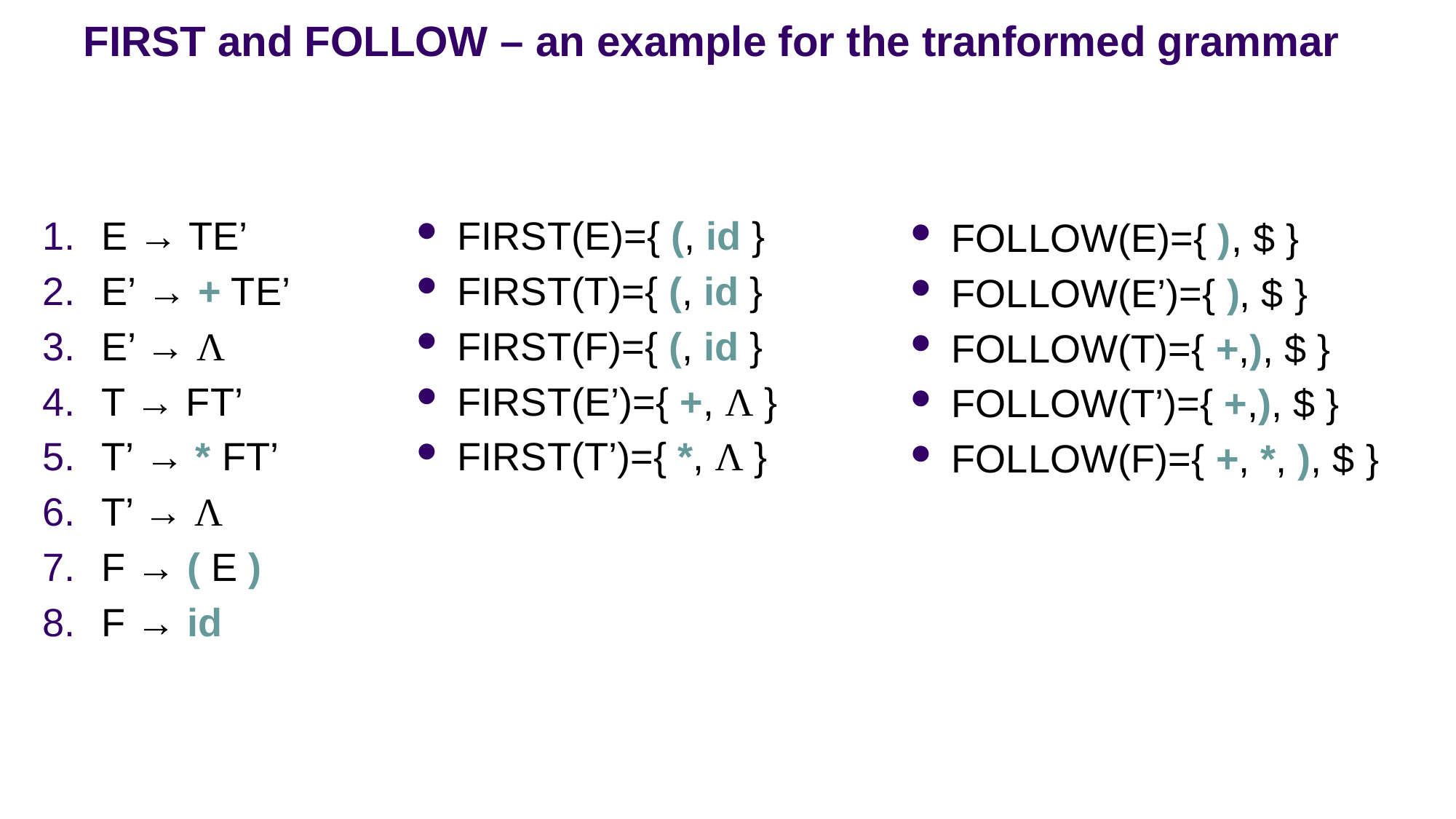

# FIRST and FOLLOW – an example for the tranformed grammar
E → TE’
E’ → + TE’
E’ → Λ
T → FT’
T’ → * FT’
T’ → Λ
F → ( E )
F → id
FIRST(E)={ (, id }
FIRST(T)={ (, id }
FIRST(F)={ (, id }
FIRST(E’)={ +, Λ }
FIRST(T’)={ *, Λ }
FOLLOW(E)={ ), $ }
FOLLOW(E’)={ ), $ }
FOLLOW(T)={ +,), $ }
FOLLOW(T’)={ +,), $ }
FOLLOW(F)={ +, *, ), $ }